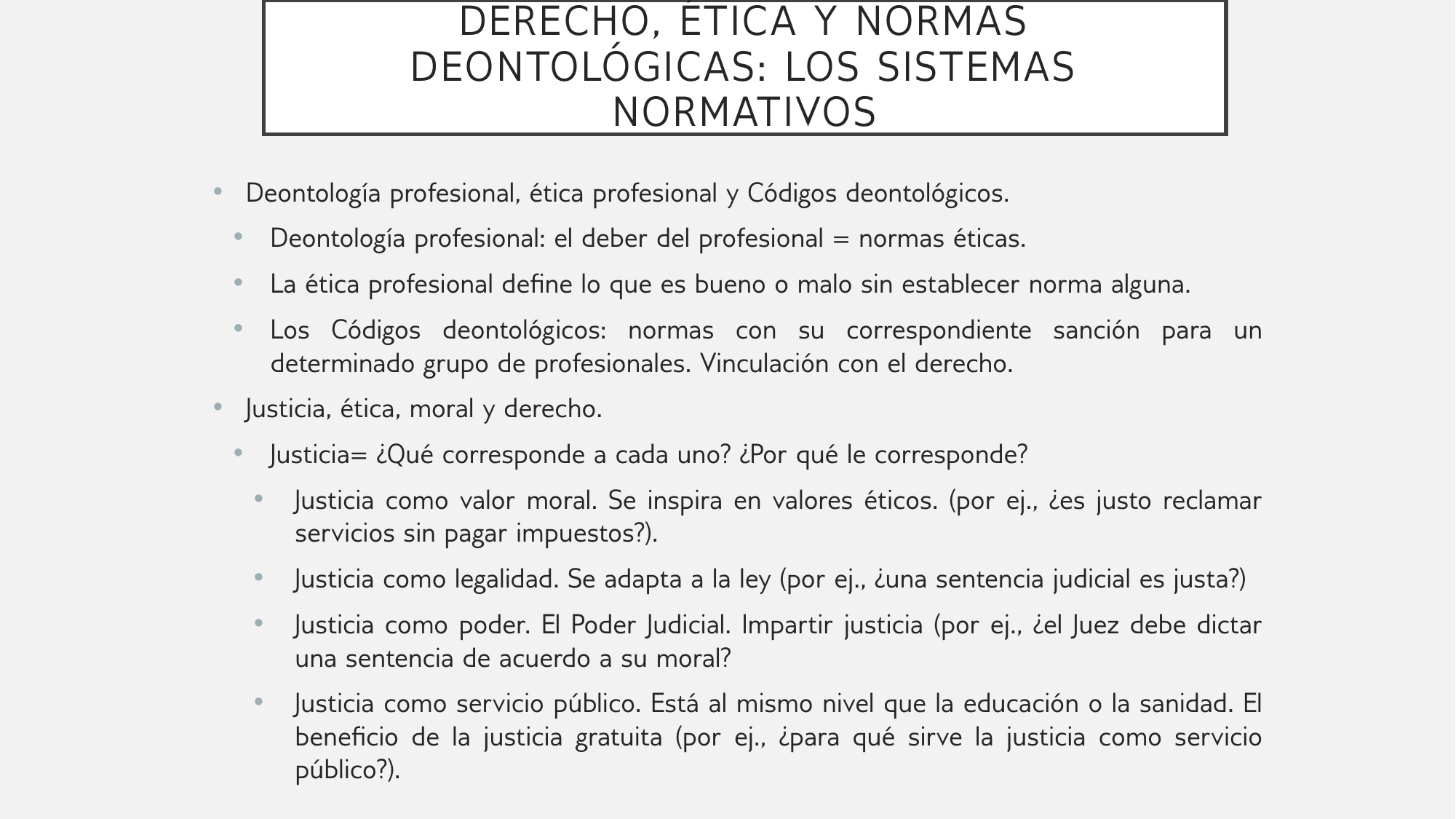

# Derecho, ética y normas deontológicas: los sistemas normativos
Deontología profesional, ética profesional y Códigos deontológicos.
Deontología profesional: el deber del profesional = normas éticas.
La ética profesional define lo que es bueno o malo sin establecer norma alguna.
Los Códigos deontológicos: normas con su correspondiente sanción para un determinado grupo de profesionales. Vinculación con el derecho.
Justicia, ética, moral y derecho.
Justicia= ¿Qué corresponde a cada uno? ¿Por qué le corresponde?
Justicia como valor moral. Se inspira en valores éticos. (por ej., ¿es justo reclamar servicios sin pagar impuestos?).
Justicia como legalidad. Se adapta a la ley (por ej., ¿una sentencia judicial es justa?)
Justicia como poder. El Poder Judicial. Impartir justicia (por ej., ¿el Juez debe dictar una sentencia de acuerdo a su moral?
Justicia como servicio público. Está al mismo nivel que la educación o la sanidad. El beneficio de la justicia gratuita (por ej., ¿para qué sirve la justicia como servicio público?).